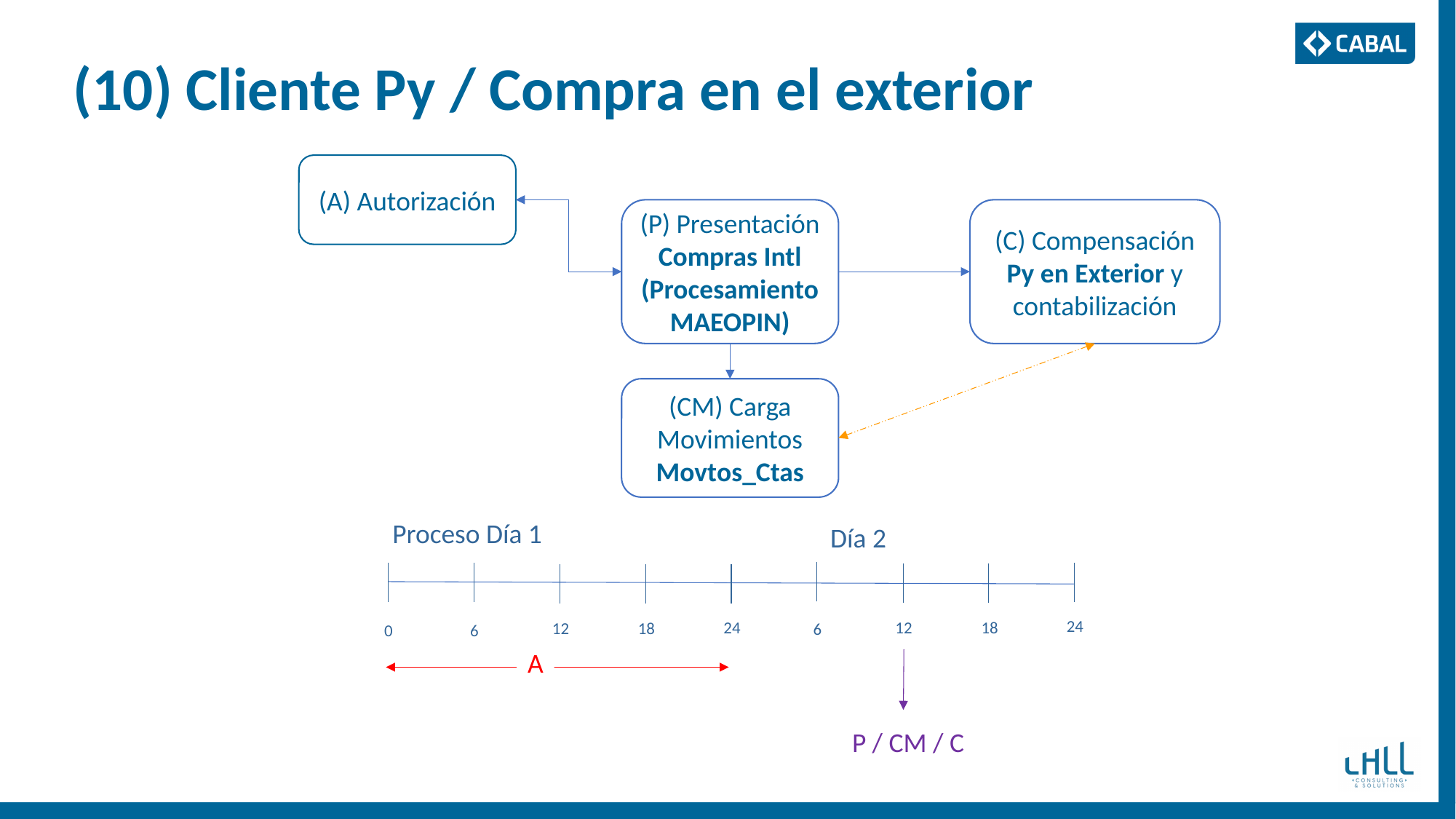

# (10) Cliente Py / Compra en el exterior
(A) Autorización
(C) Compensación
Py en Exterior y contabilización
(P) Presentación
Compras Intl
(Procesamiento MAEOPIN)
(CM) Carga Movimientos
Movtos_Ctas
Proceso Día 1
Día 2
24
18
24
12
18
12
6
6
0
A
 P / CM / C